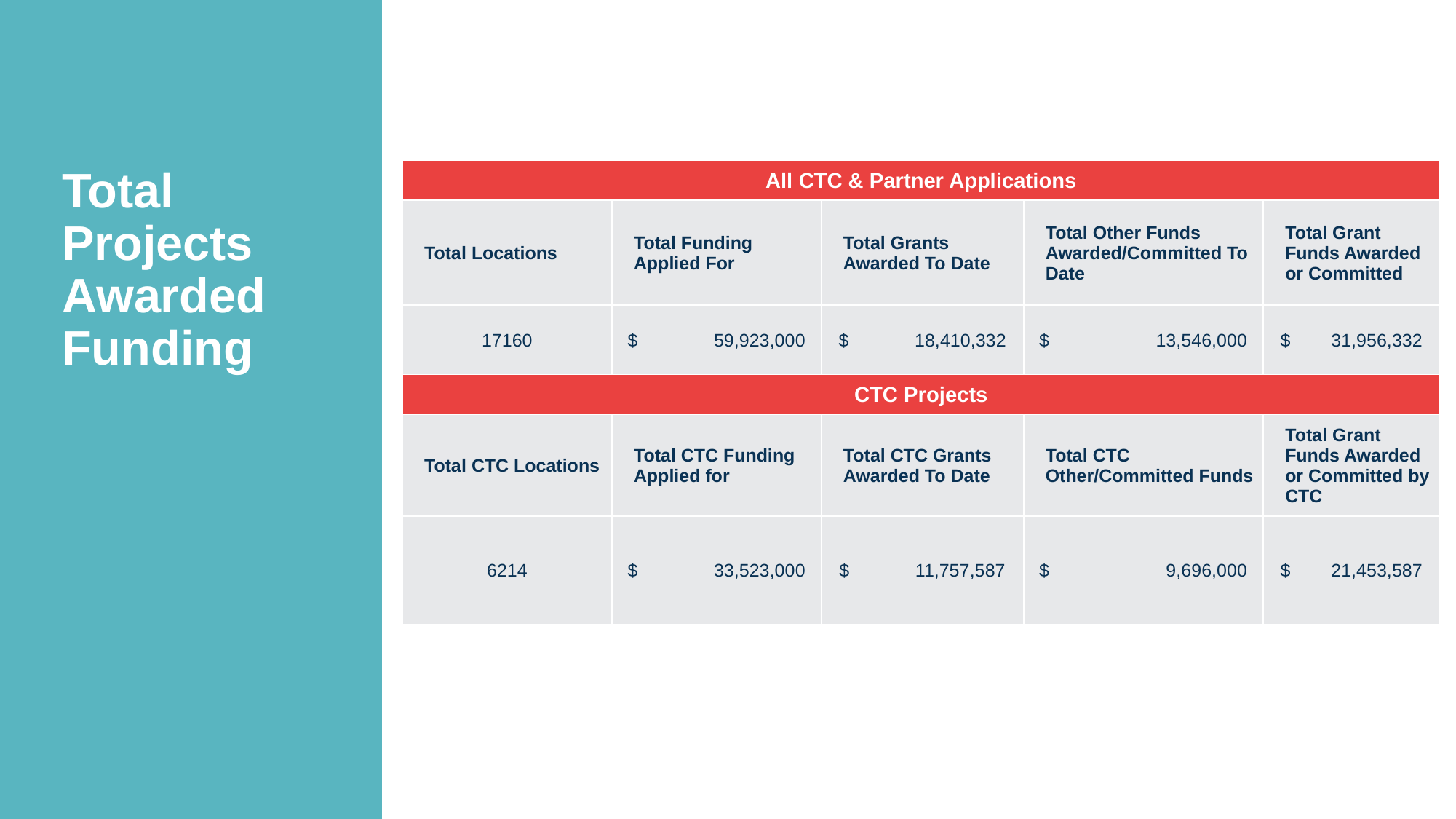

# Total Projects Awarded Funding
| All CTC & Partner Applications |  |  |  |  |
| --- | --- | --- | --- | --- |
| Total Locations | Total Funding Applied For | Total Grants Awarded To Date | Total Other Funds Awarded/Committed To Date | Total Grant Funds Awarded or Committed |
| 17160 | $ 59,923,000 | $ 18,410,332 | $ 13,546,000 | $ 31,956,332 |
| CTC Projects |  |  |  |  |
| Total CTC Locations | Total CTC Funding Applied for | Total CTC Grants Awarded To Date | Total CTC Other/Committed Funds | Total Grant Funds Awarded or Committed by CTC |
| 6214 | $ 33,523,000 | $ 11,757,587 | $ 9,696,000 | $ 21,453,587 |